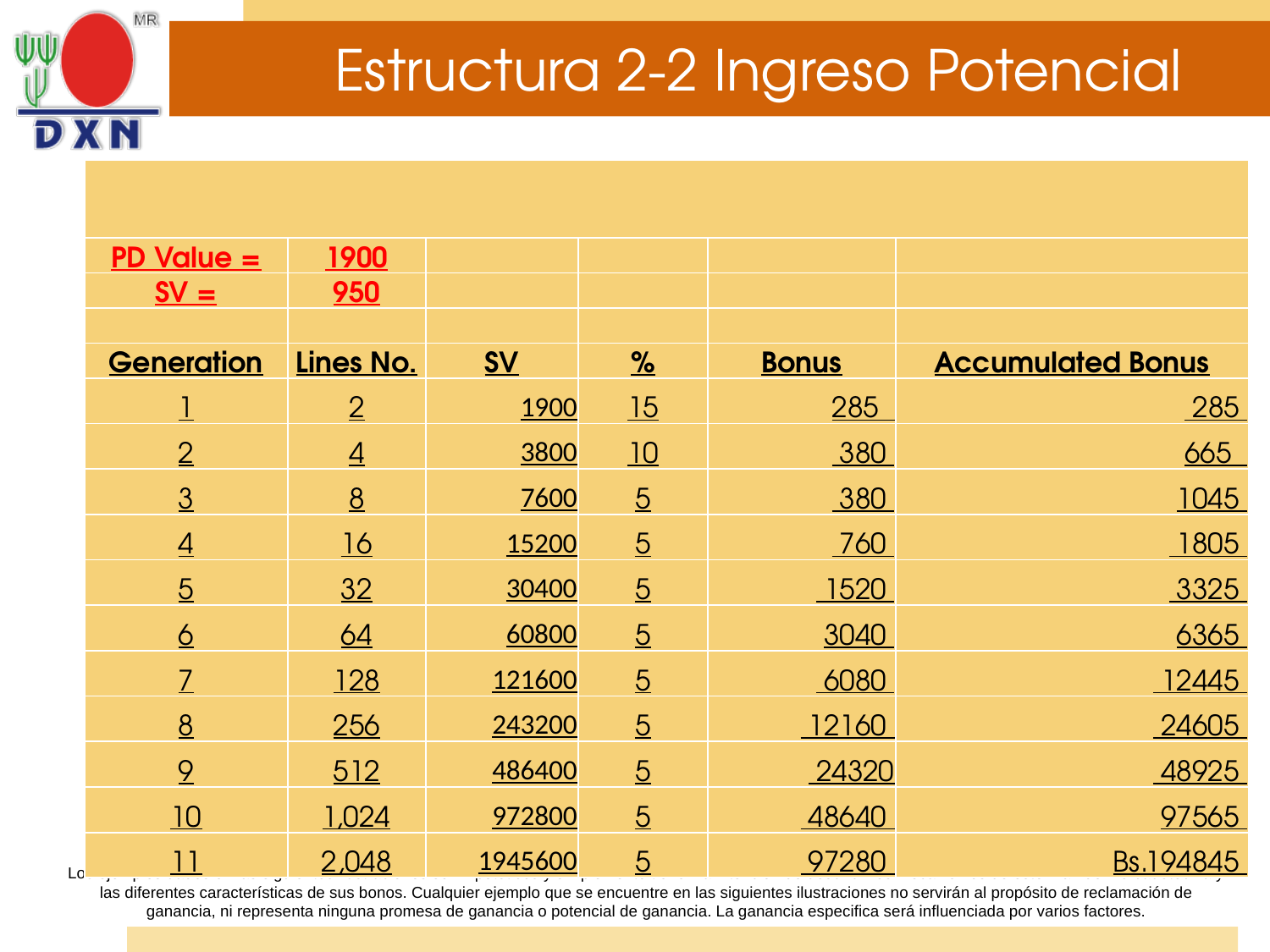

Estructura 2-2 Ingreso Potencial
|  |  |  |  |  |  |
| --- | --- | --- | --- | --- | --- |
| PD Value = | 1900 |  |  |  |  |
| SV = | 950 |  |  |  |  |
|  |  |  |  |  |  |
| Generation | Lines No. | SV | % | Bonus | Accumulated Bonus |
| 1 | 2 | 1900 | 15 | 285 | 285 |
| 2 | 4 | 3800 | 10 | 380 | 665 |
| 3 | 8 | 7600 | 5 | 380 | 1045 |
| 4 | 16 | 15200 | 5 | 760 | 1805 |
| 5 | 32 | 30400 | 5 | 1520 | 3325 |
| 6 | 64 | 60800 | 5 | 3040 | 6365 |
| 7 | 128 | 121600 | 5 | 6080 | 12445 |
| 8 | 256 | 243200 | 5 | 12160 | 24605 |
| 9 | 512 | 486400 | 5 | 24320 | 48925 |
| 10 | 1,024 | 972800 | 5 | 48640 | 97565 |
| 11 | 2,048 | 1945600 | 5 | 97280 | Bs.194845 |
Los ejemplos dados en las siguientes ilustraciones son hipotéticos y simplemente tienen la intención de describir los mecanismos de este Plan de Mercadotecnia y las diferentes características de sus bonos. Cualquier ejemplo que se encuentre en las siguientes ilustraciones no servirán al propósito de reclamación de ganancia, ni representa ninguna promesa de ganancia o potencial de ganancia. La ganancia especifica será influenciada por varios factores.